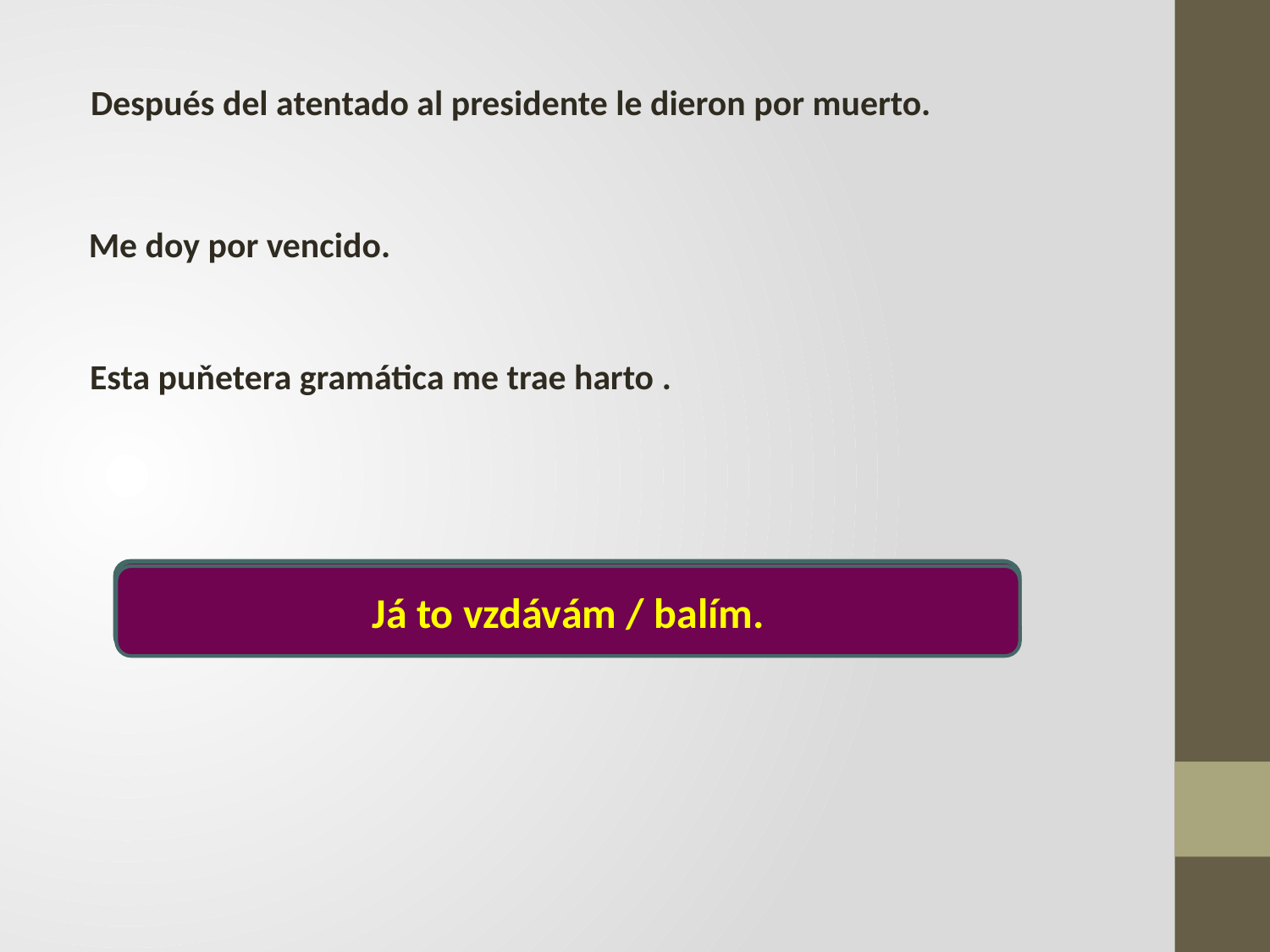

Después del atentado al presidente le dieron por muerto.
Me doy por vencido.
Esta puňetera gramática me trae harto .
Tahle (zvrhlá) gramatika mě znechucuje.
Po atentátu prohlásili prezidenta za mrtvého.
Já to vzdávám / balím.